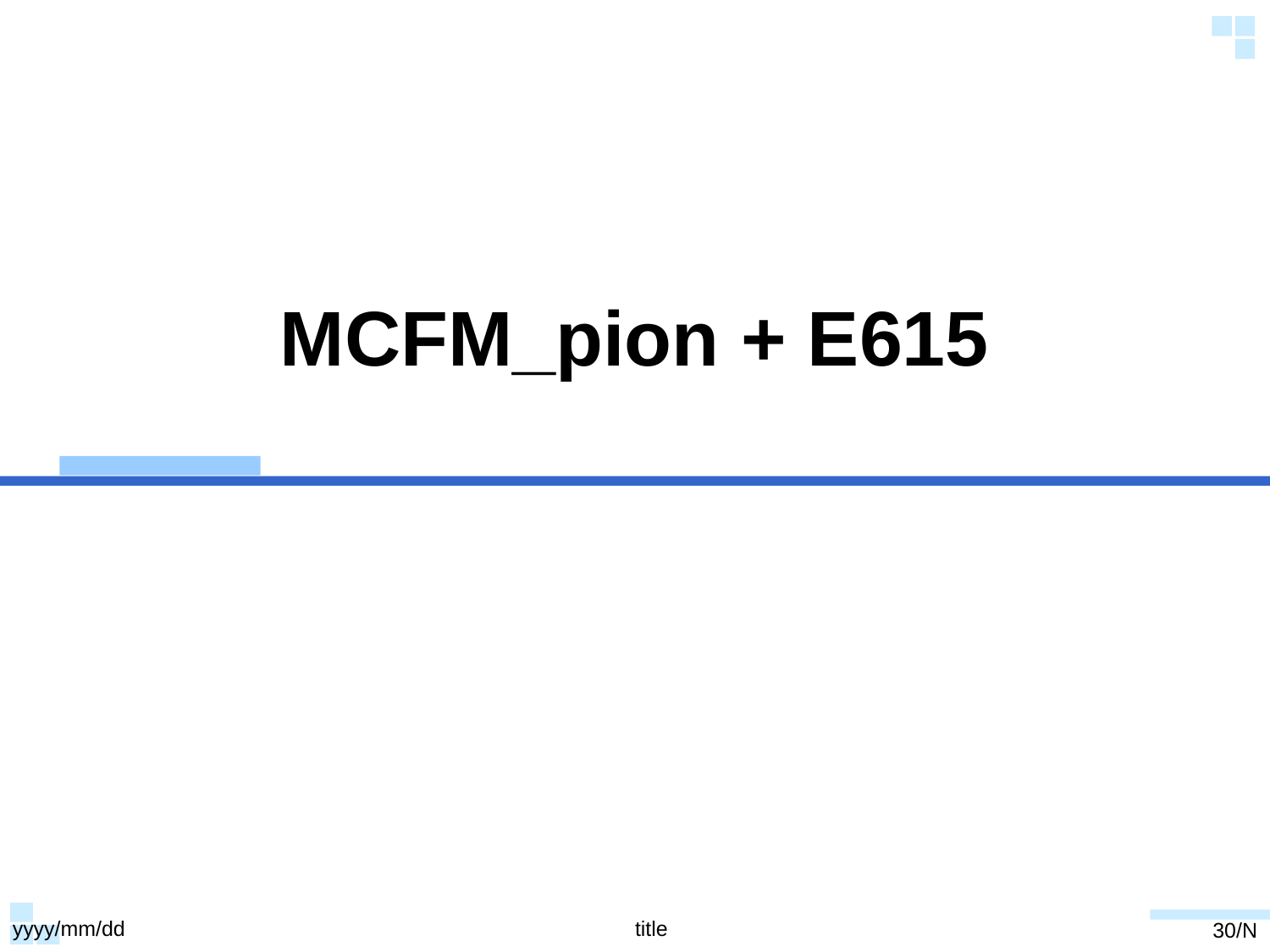

# MCFM_pion + E615

yyyy/mm/dd
title
30/N